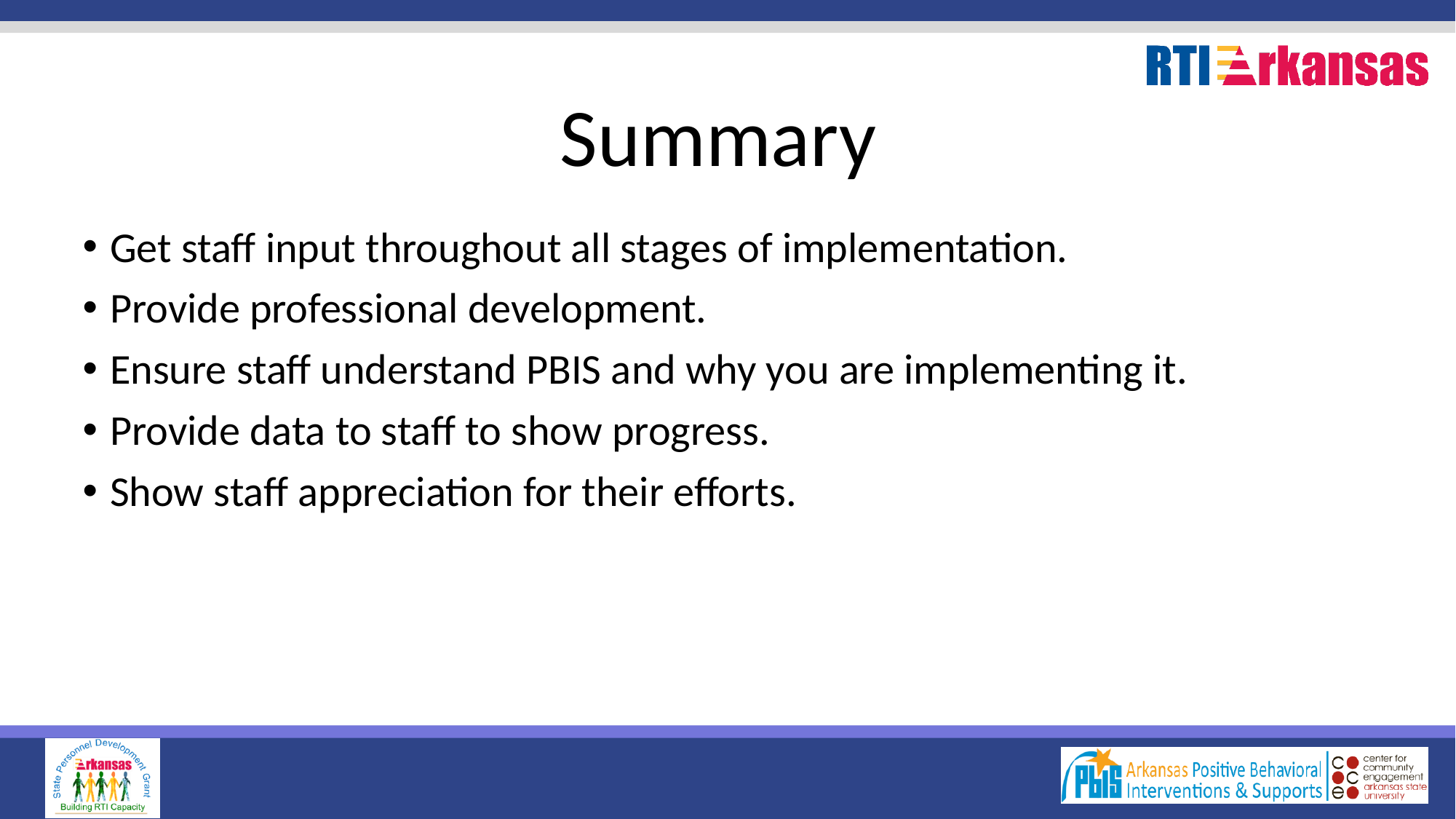

# Summary
Get staff input throughout all stages of implementation.
Provide professional development.
Ensure staff understand PBIS and why you are implementing it.
Provide data to staff to show progress.
Show staff appreciation for their efforts.